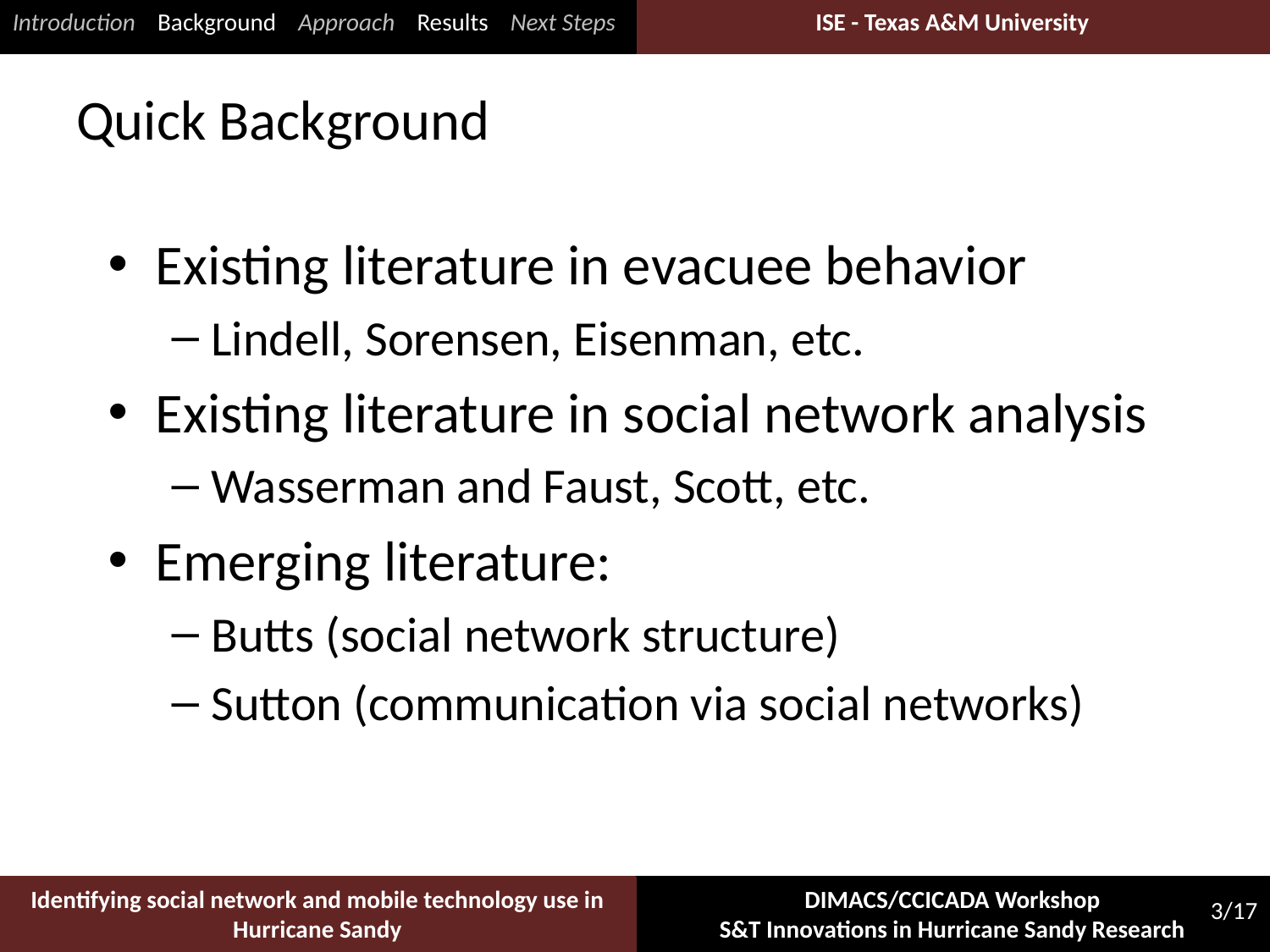

Introduction    Background    Approach    Results    Next Steps
# Quick Background
Existing literature in evacuee behavior
Lindell, Sorensen, Eisenman, etc.
Existing literature in social network analysis
Wasserman and Faust, Scott, etc.
Emerging literature:
Butts (social network structure)
Sutton (communication via social networks)